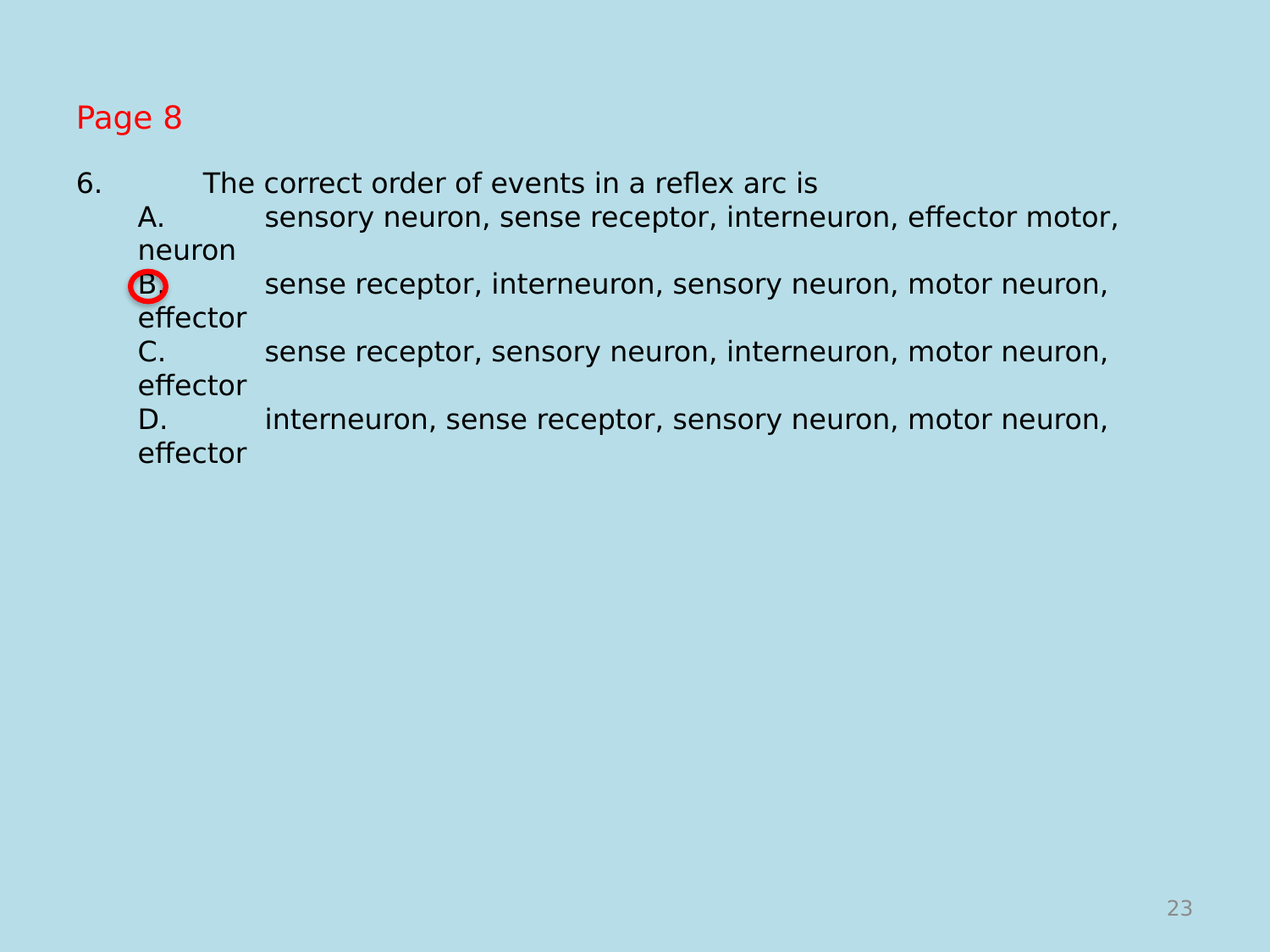

Page 8
6.	The correct order of events in a reflex arc is
A.	sensory neuron, sense receptor, interneuron, effector motor, neuron
B.	sense receptor, interneuron, sensory neuron, motor neuron, effector
C.	sense receptor, sensory neuron, interneuron, motor neuron, effector
D.	interneuron, sense receptor, sensory neuron, motor neuron, effector

23